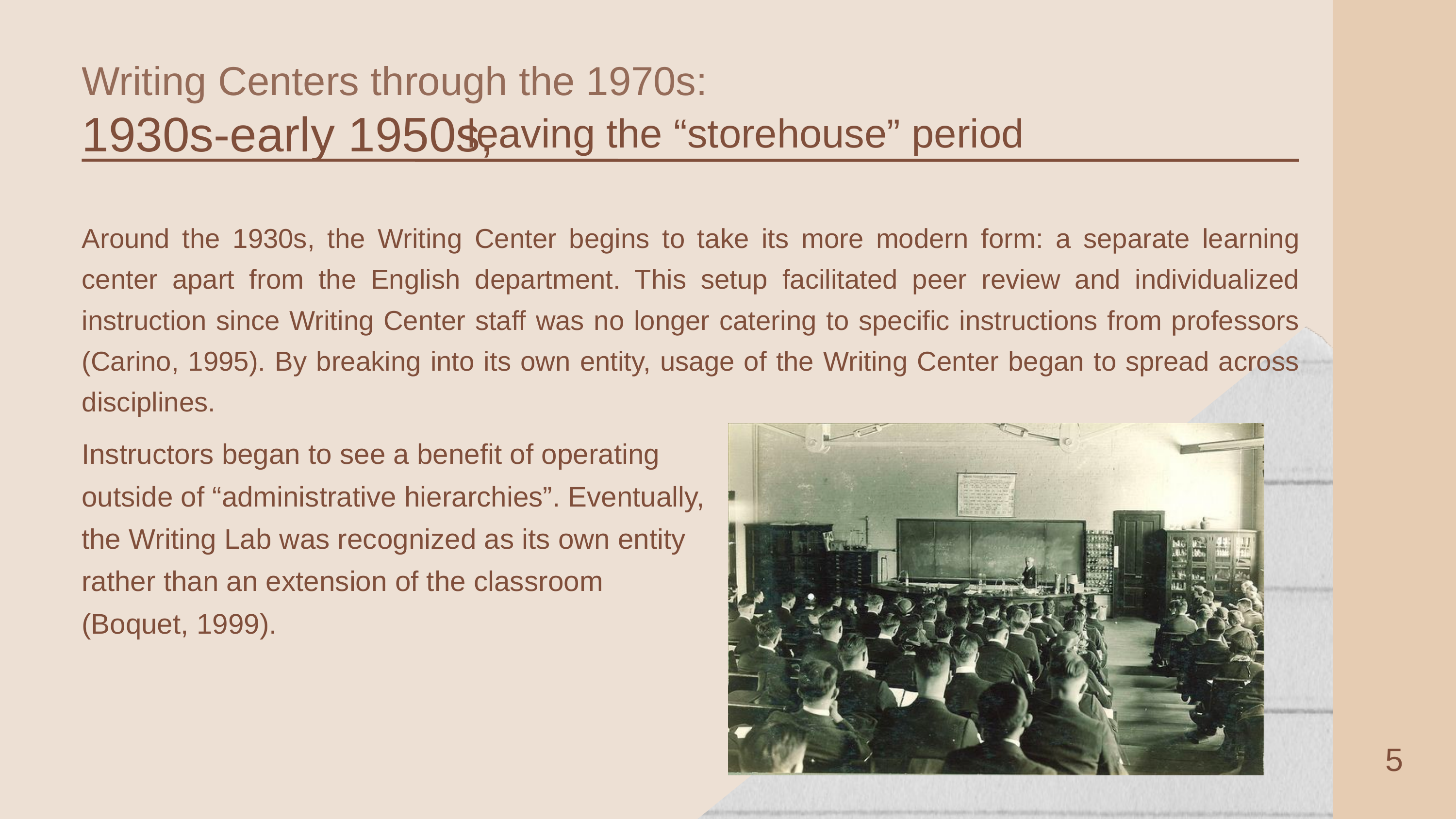

Writing Centers through the 1970s:
1930s-early 1950s,
leaving the “storehouse” period

Around the 1930s, the Writing Center begins to take its more modern form: a separate learning center apart from the English department. This setup facilitated peer review and individualized instruction since Writing Center staff was no longer catering to specific instructions from professors (Carino, 1995). By breaking into its own entity, usage of the Writing Center began to spread across disciplines.

Instructors began to see a benefit of operating outside of “administrative hierarchies”. Eventually, the Writing Lab was recognized as its own entity rather than an extension of the classroom (Boquet, 1999).

5